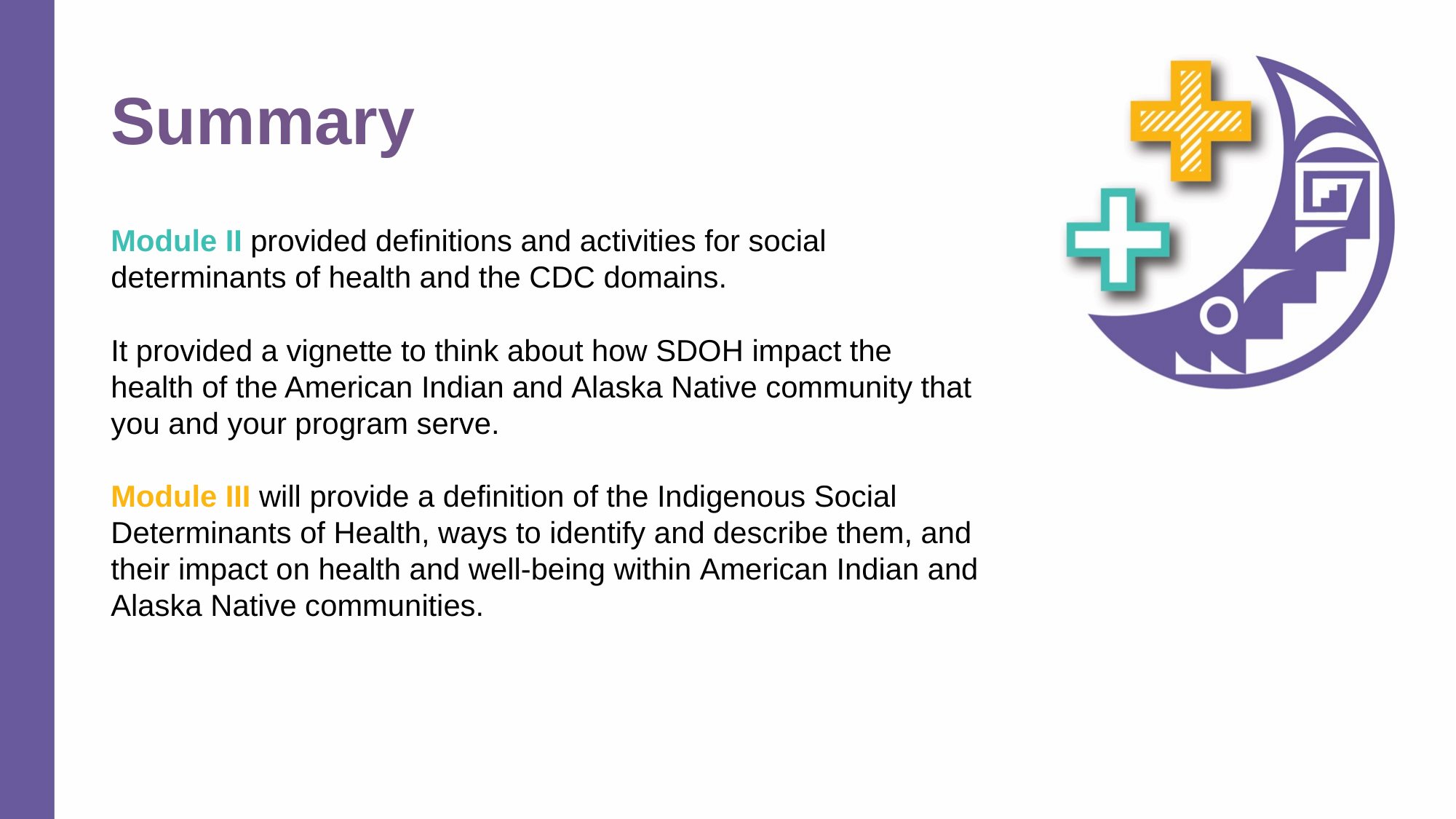

# Summary
Module II provided definitions and activities for social determinants of health and the CDC domains.

It provided a vignette to think about how SDOH impact the health of the American Indian and Alaska Native community that you and your program serve.

Module III will provide a definition of the Indigenous Social Determinants of Health, ways to identify and describe them, and their impact on health and well-being within American Indian and Alaska Native communities.